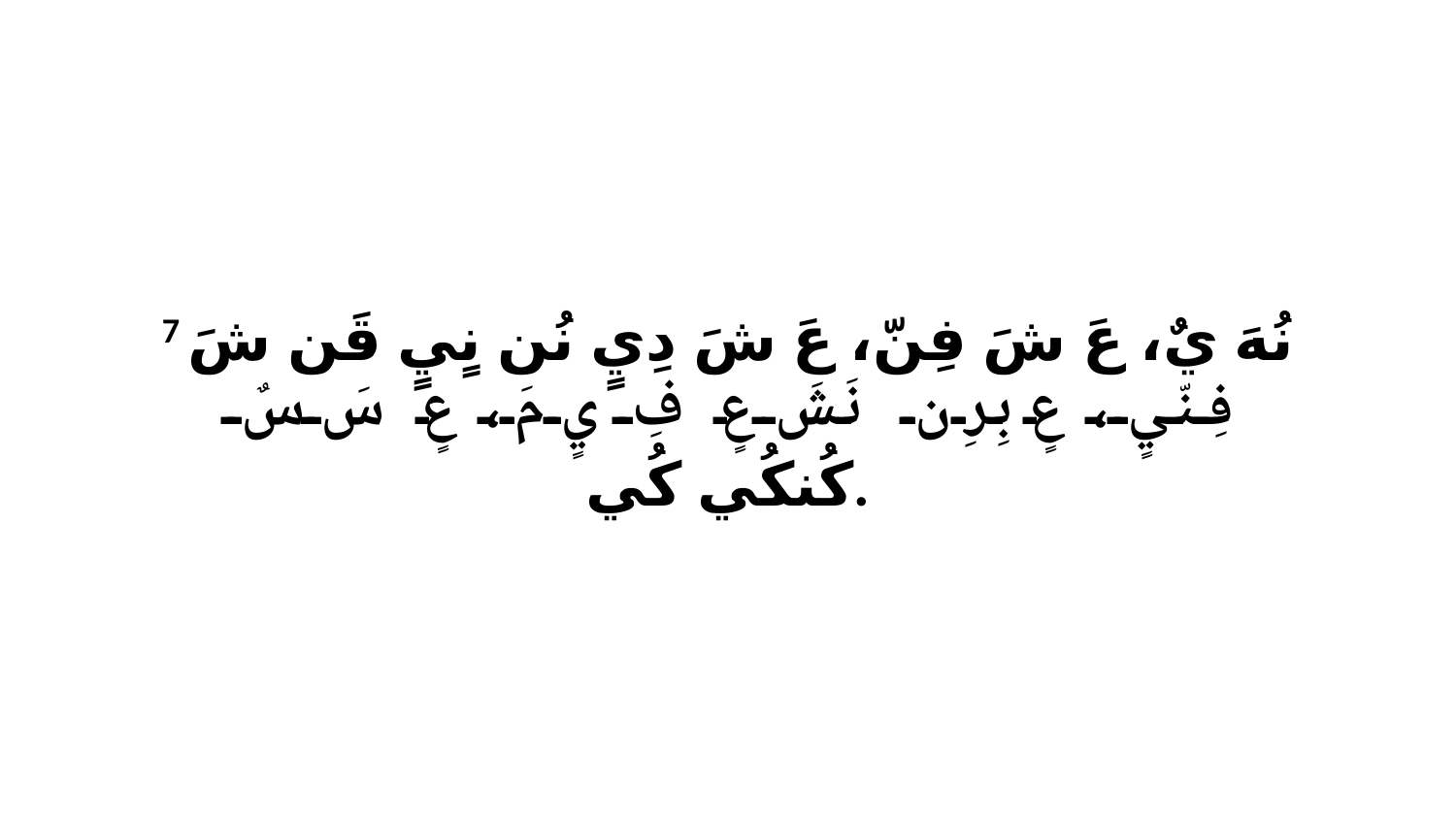

7 نُهَ يٌ، عَ شَ فِنّ، عَ شَ دِيٍ نُن نٍيٍ قَن شَ فِنّيٍ، عٍ بِرِن نَشَ عٍ فِ يٍ مَ، عٍ سَ سٌ كُنكُي كُي.